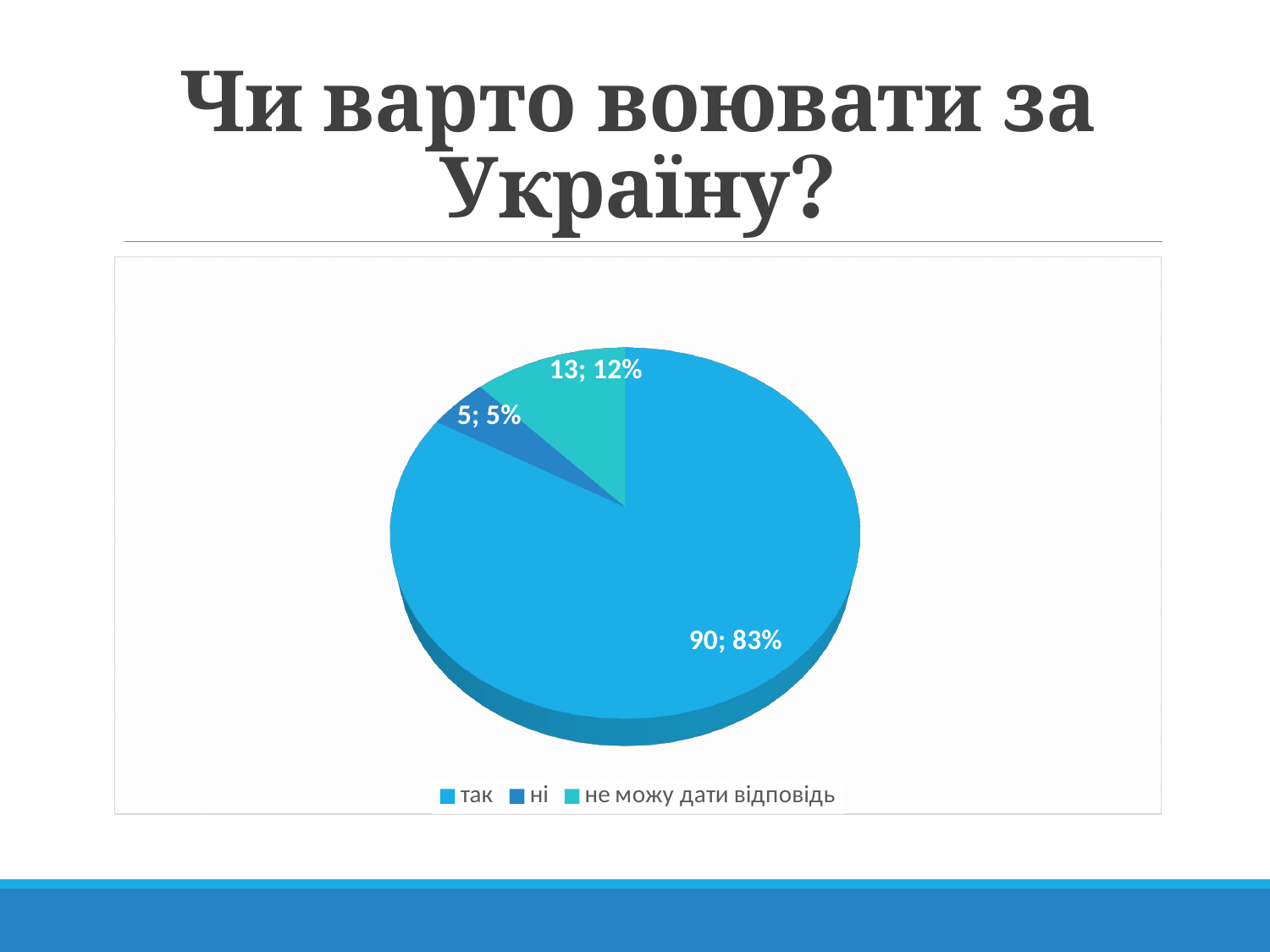

# Чи варто воювати за Україну?

[unsupported chart]